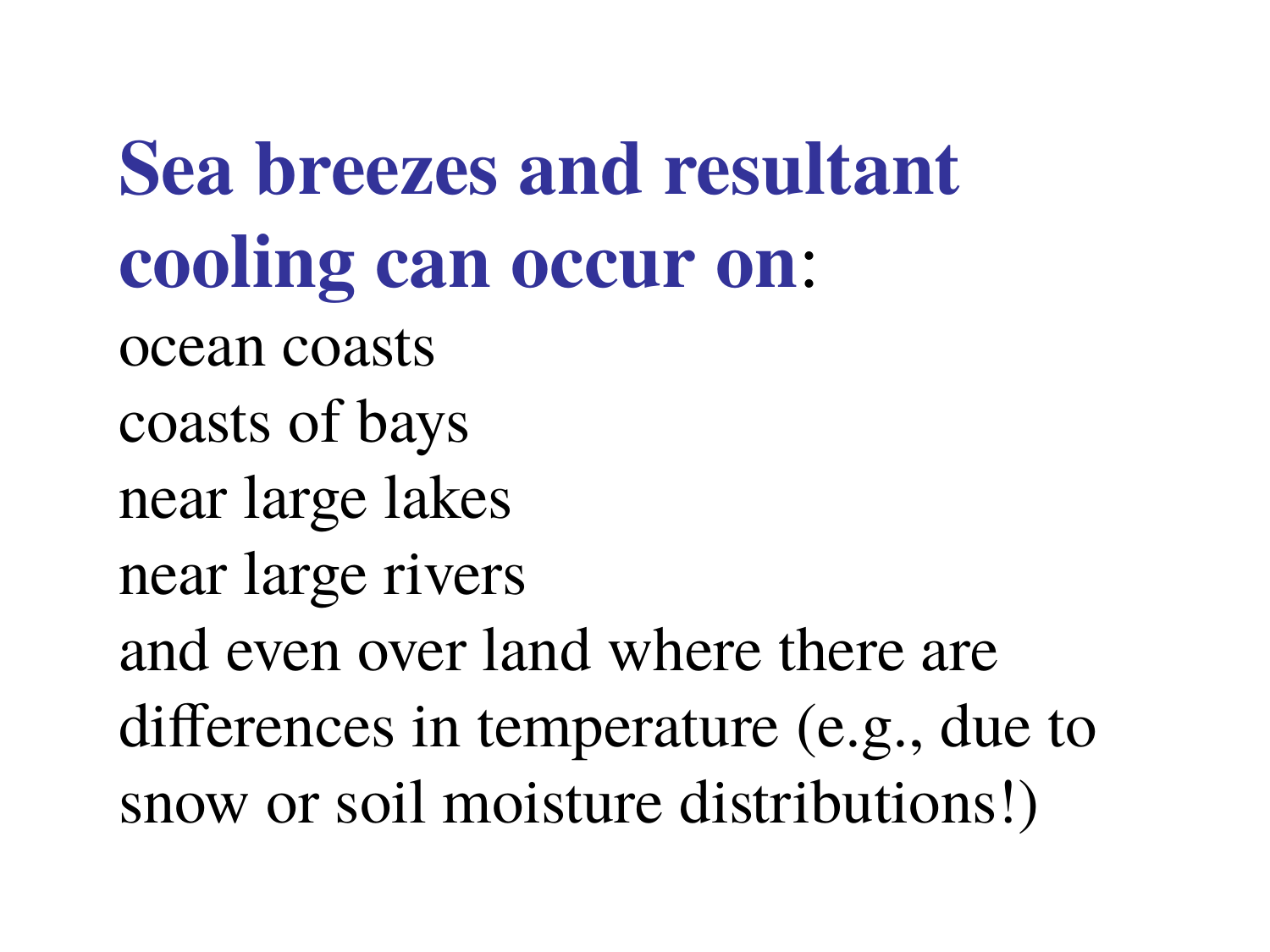

# Sea breezes and resultant cooling can occur on: ocean coasts coasts of bays near large lakes near large rivers and even over land where there are differences in temperature (e.g., due to snow or soil moisture distributions!)